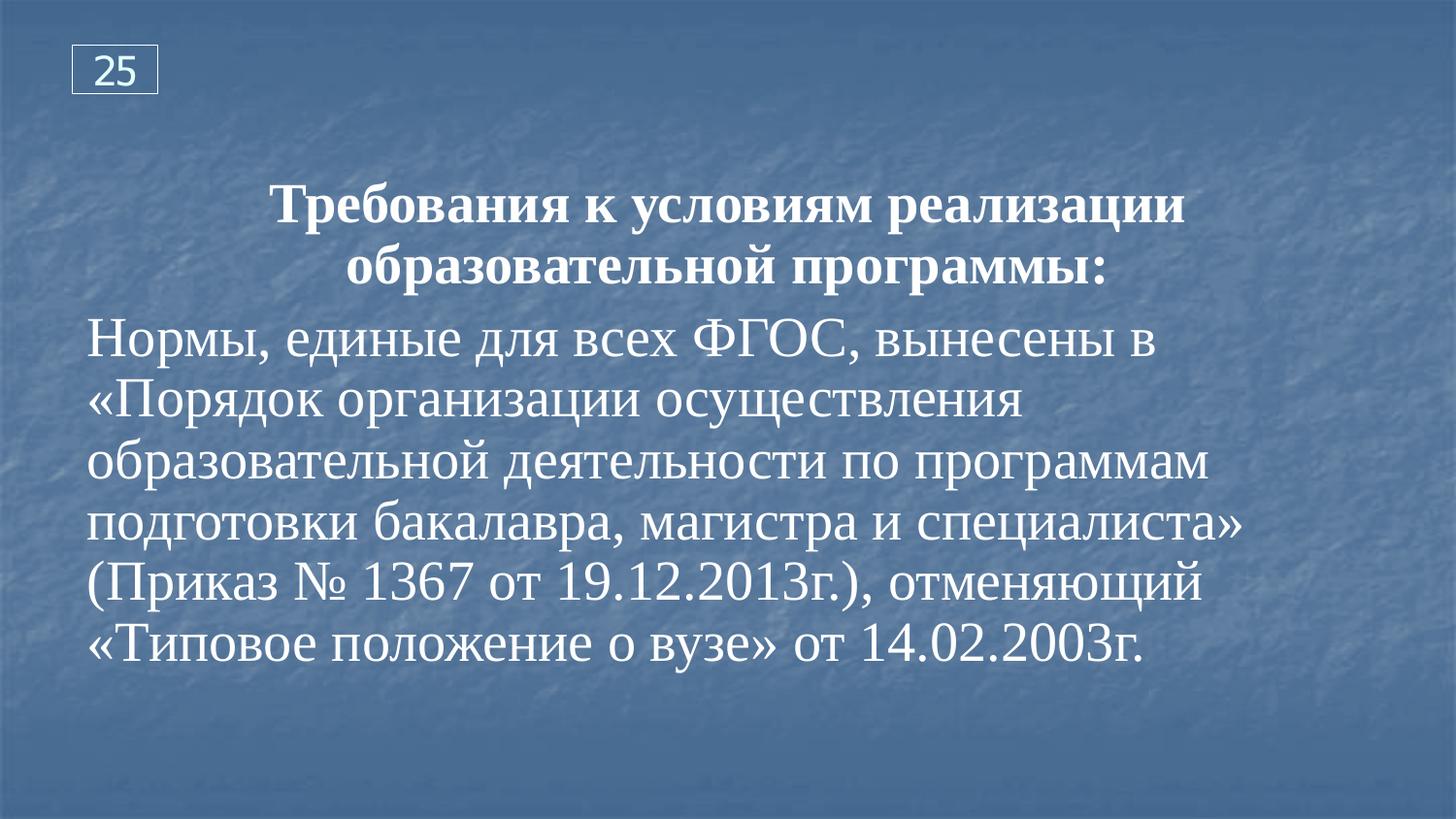

25
Требования к условиям реализации образовательной программы:
Нормы, единые для всех ФГОС, вынесены в «Порядок организации осуществления образовательной деятельности по программам подготовки бакалавра, магистра и специалиста» (Приказ № 1367 от 19.12.2013г.), отменяющий «Типовое положение о вузе» от 14.02.2003г.